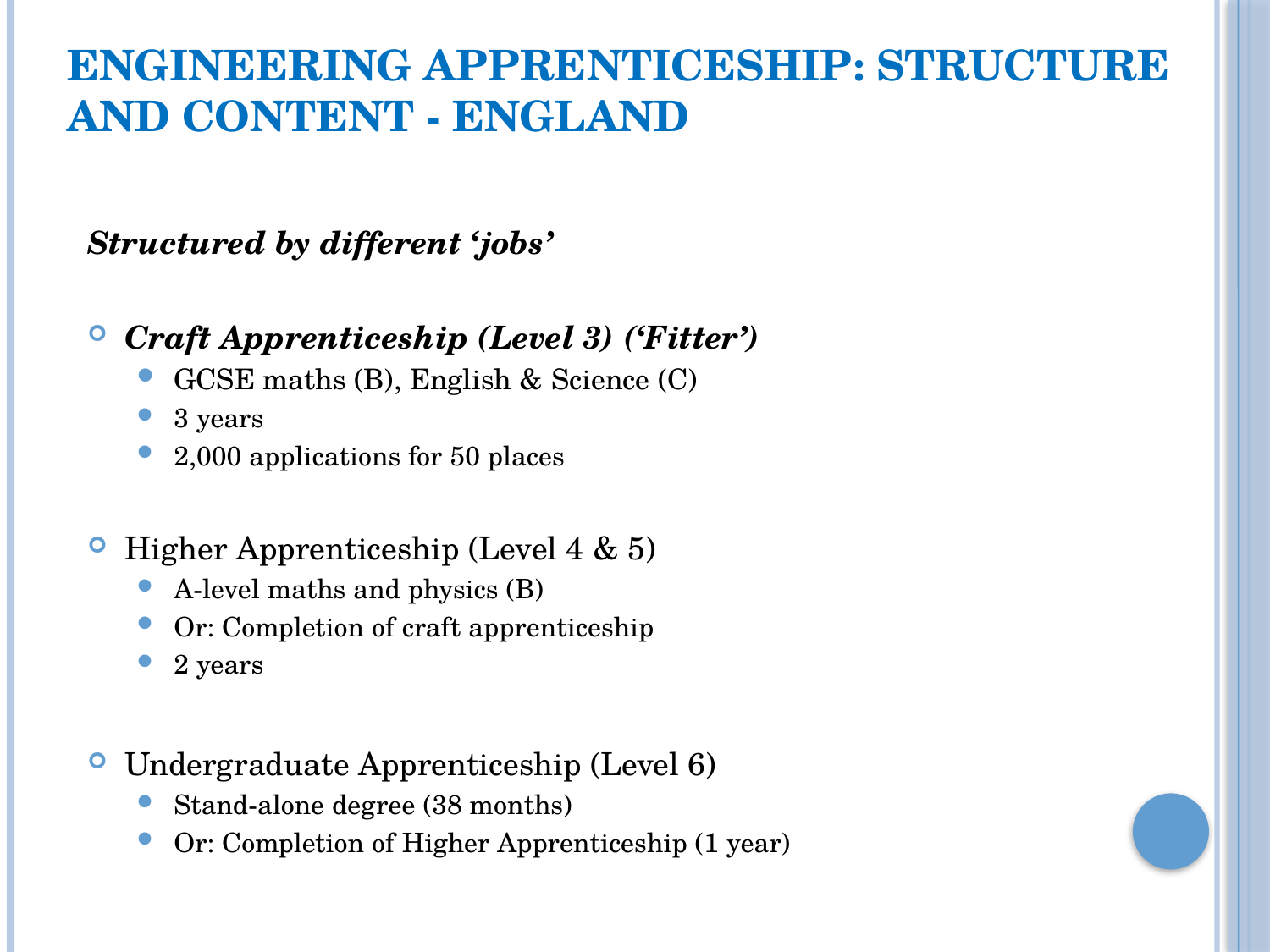

# Engineering apprenticeship: Structure and content - England
Structured by different ‘jobs’

Craft Apprenticeship (Level 3) (‘Fitter’)
GCSE maths (B), English & Science (C)
3 years
2,000 applications for 50 places

Higher Apprenticeship (Level 4 & 5)
A-level maths and physics (B)
Or: Completion of craft apprenticeship
2 years

Undergraduate Apprenticeship (Level 6)
Stand-alone degree (38 months)
Or: Completion of Higher Apprenticeship (1 year)